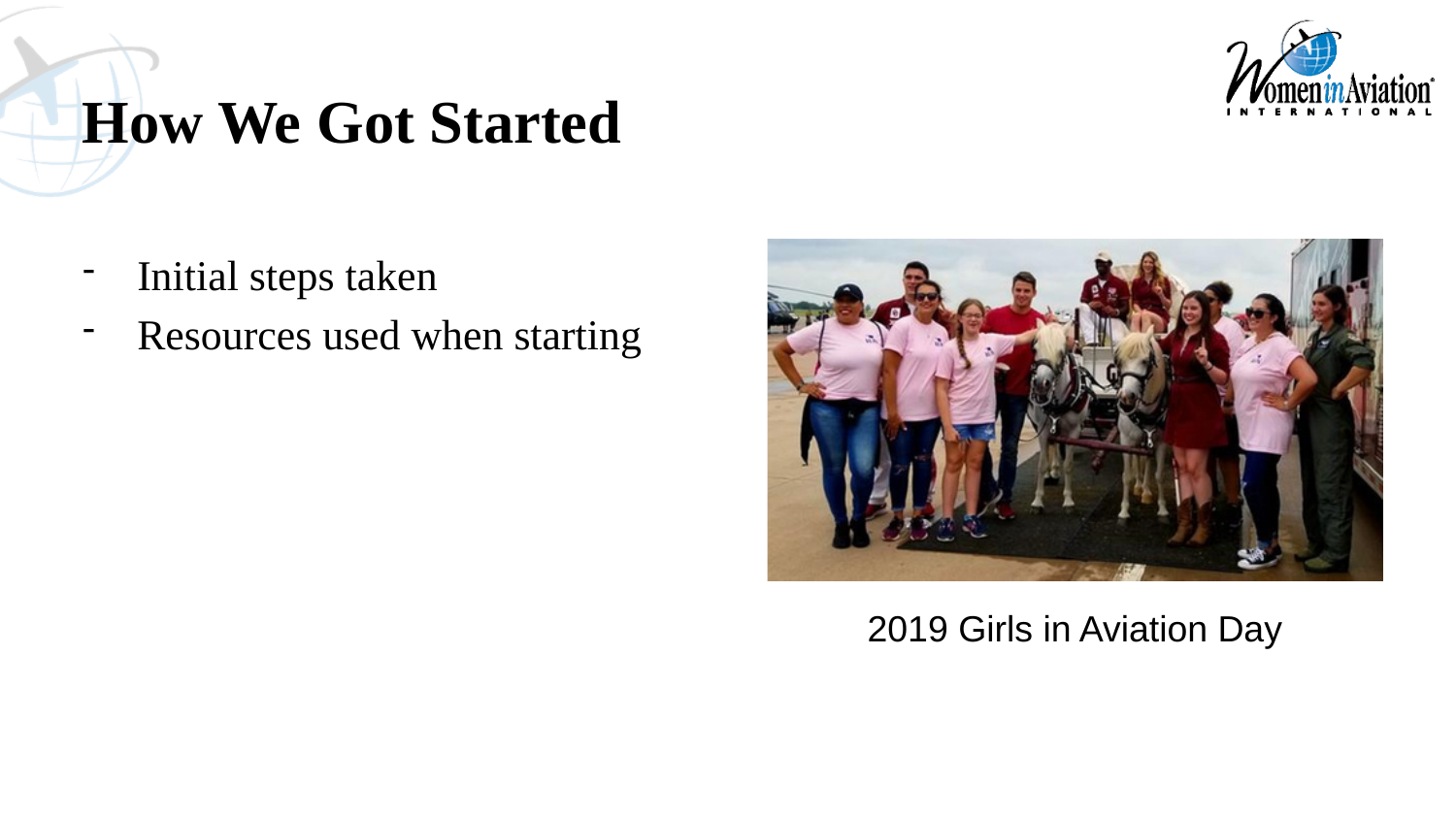

How We Got Started
Initial steps taken
Resources used when starting

2019 Girls in Aviation Day